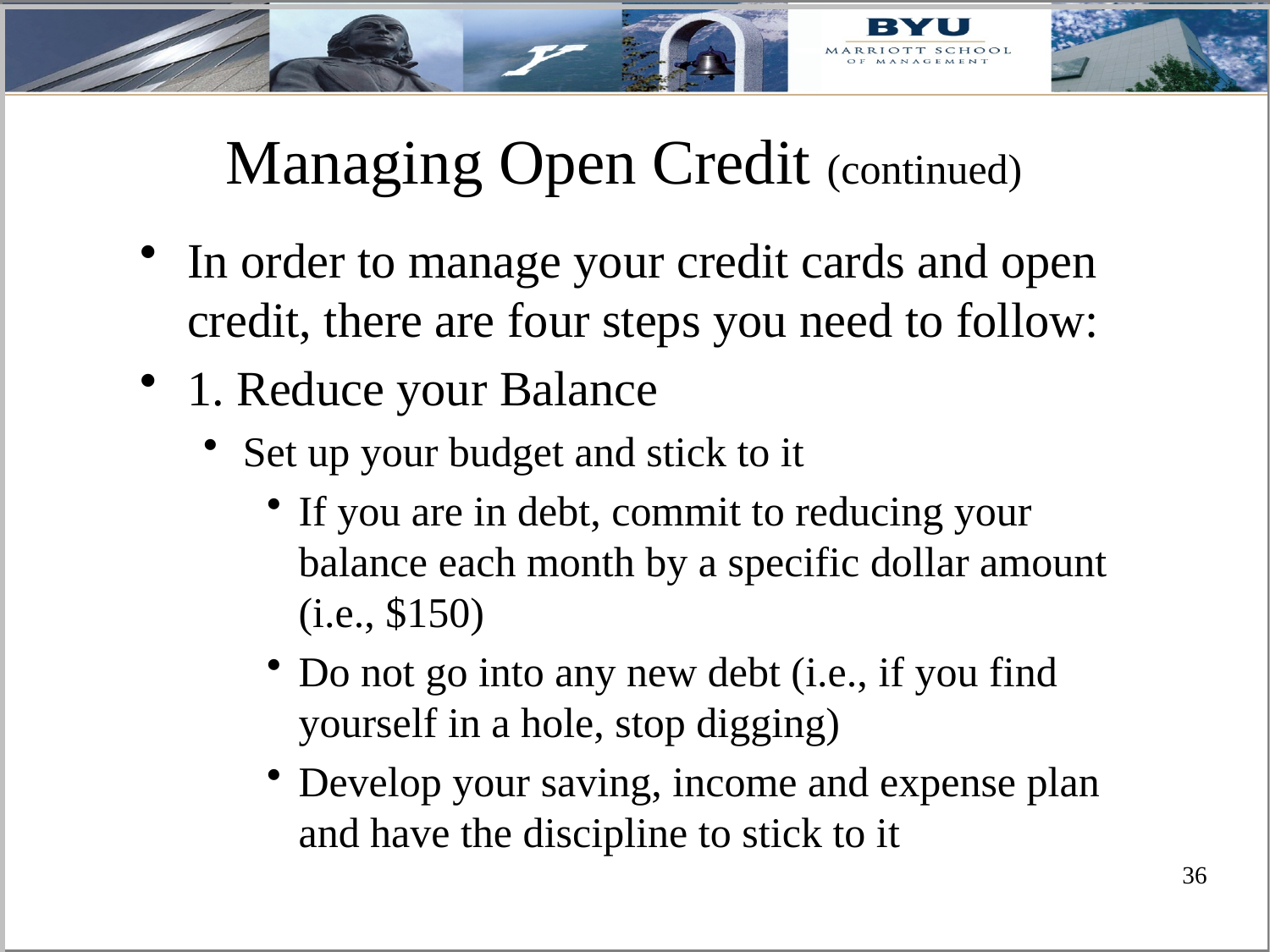

# Managing Open Credit (continued)
In order to manage your credit cards and open credit, there are four steps you need to follow:
1. Reduce your Balance
Set up your budget and stick to it
If you are in debt, commit to reducing your balance each month by a specific dollar amount (i.e., $150)
Do not go into any new debt (i.e., if you find yourself in a hole, stop digging)
Develop your saving, income and expense plan and have the discipline to stick to it